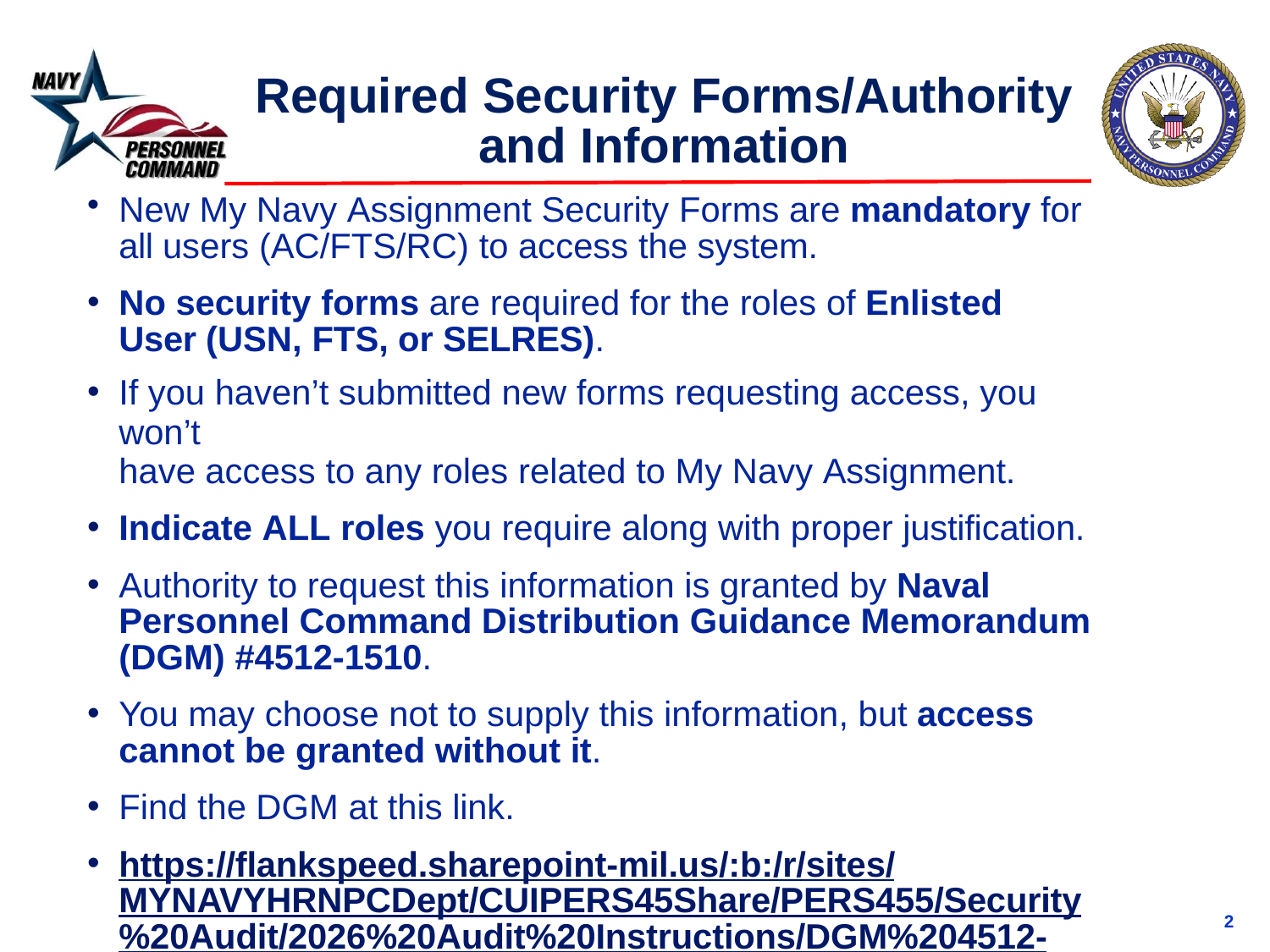

# Required Security Forms/Authority and Information
New My Navy Assignment Security Forms are mandatory for all users (AC/FTS/RC) to access the system.
No security forms are required for the roles of Enlisted User (USN, FTS, or SELRES).
If you haven’t submitted new forms requesting access, you won’t
have access to any roles related to My Navy Assignment.
Indicate ALL roles you require along with proper justification.
Authority to request this information is granted by Naval Personnel Command Distribution Guidance Memorandum (DGM) #4512-1510.
You may choose not to supply this information, but access cannot be granted without it.
Find the DGM at this link.
https://flankspeed.sharepoint-mil.us/:b:/r/sites/MYNAVYHRNPCDept/CUIPERS45Share/PERS455/Security%20Audit/2026%20Audit%20Instructions/DGM%204512-2206.pdf?csf=1&web=1&e=gjSdpJ
2